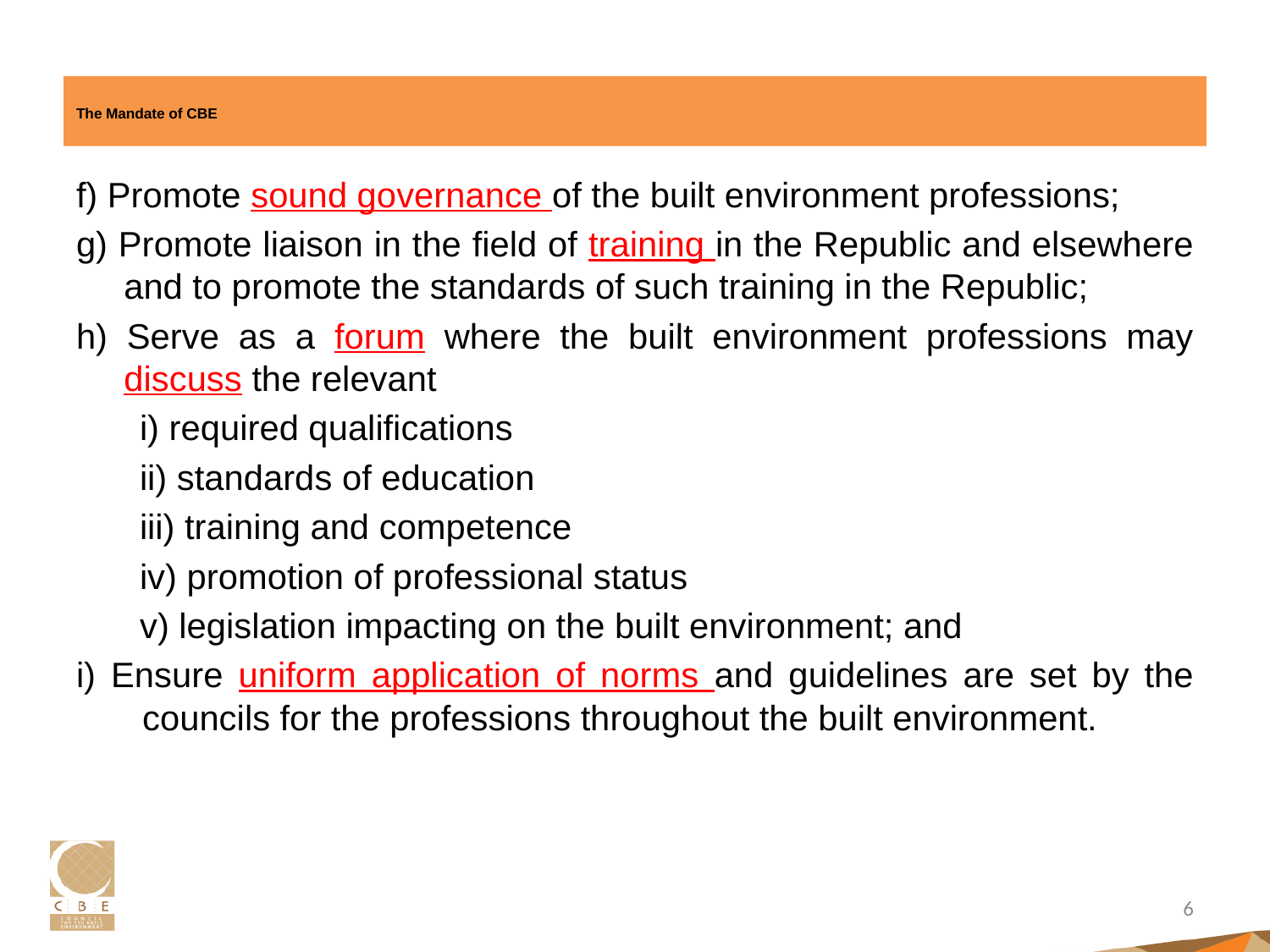

# The Mandate of CBE
f) Promote sound governance of the built environment professions;
g) Promote liaison in the field of training in the Republic and elsewhere and to promote the standards of such training in the Republic;
h) Serve as a forum where the built environment professions may discuss the relevant
i) required qualifications
ii) standards of education
iii) training and competence
iv) promotion of professional status
v) legislation impacting on the built environment; and
i) Ensure uniform application of norms and guidelines are set by the councils for the professions throughout the built environment.

6